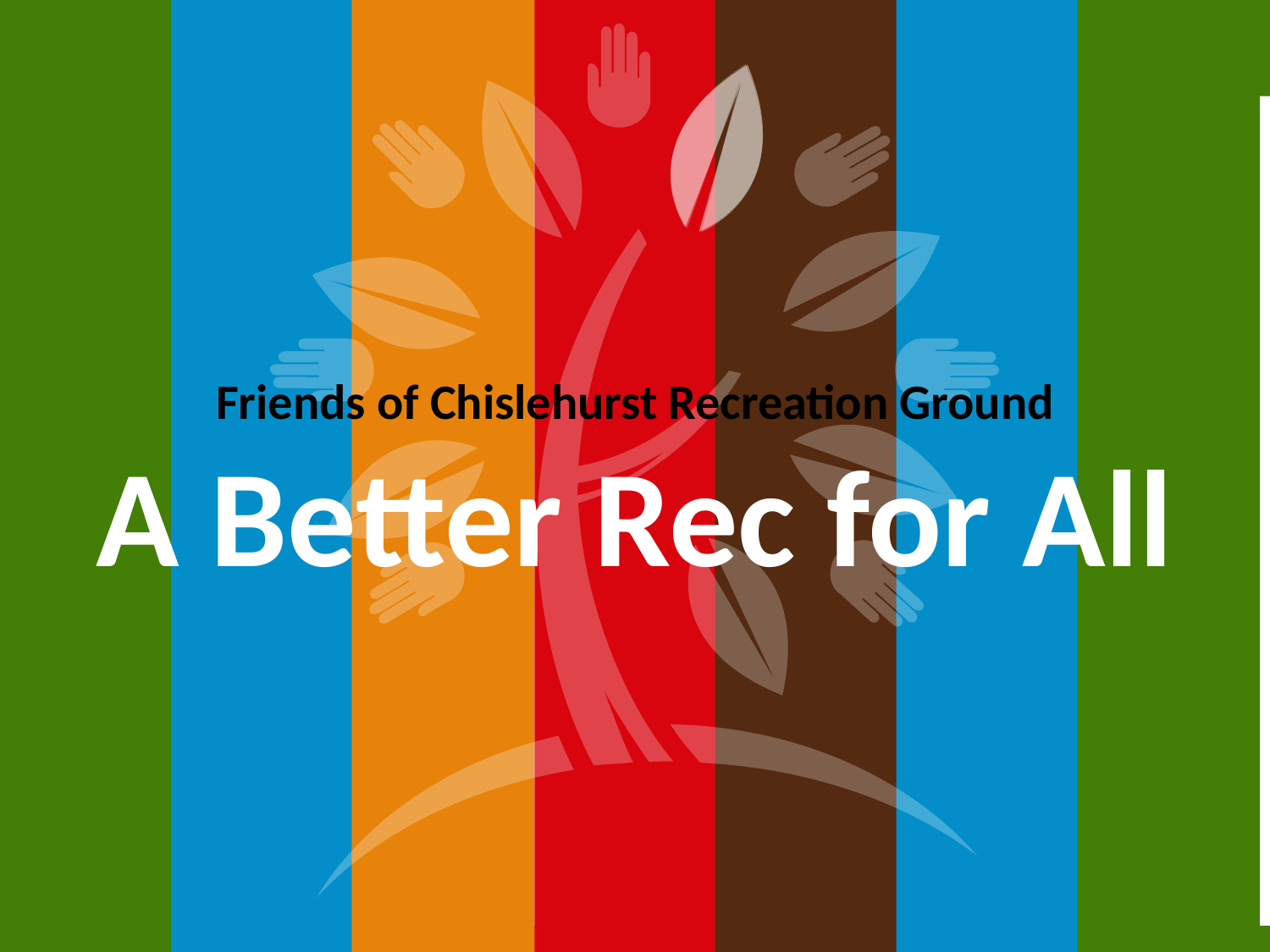

Friends of Chislehurst Recreation Ground
A Better Rec for All